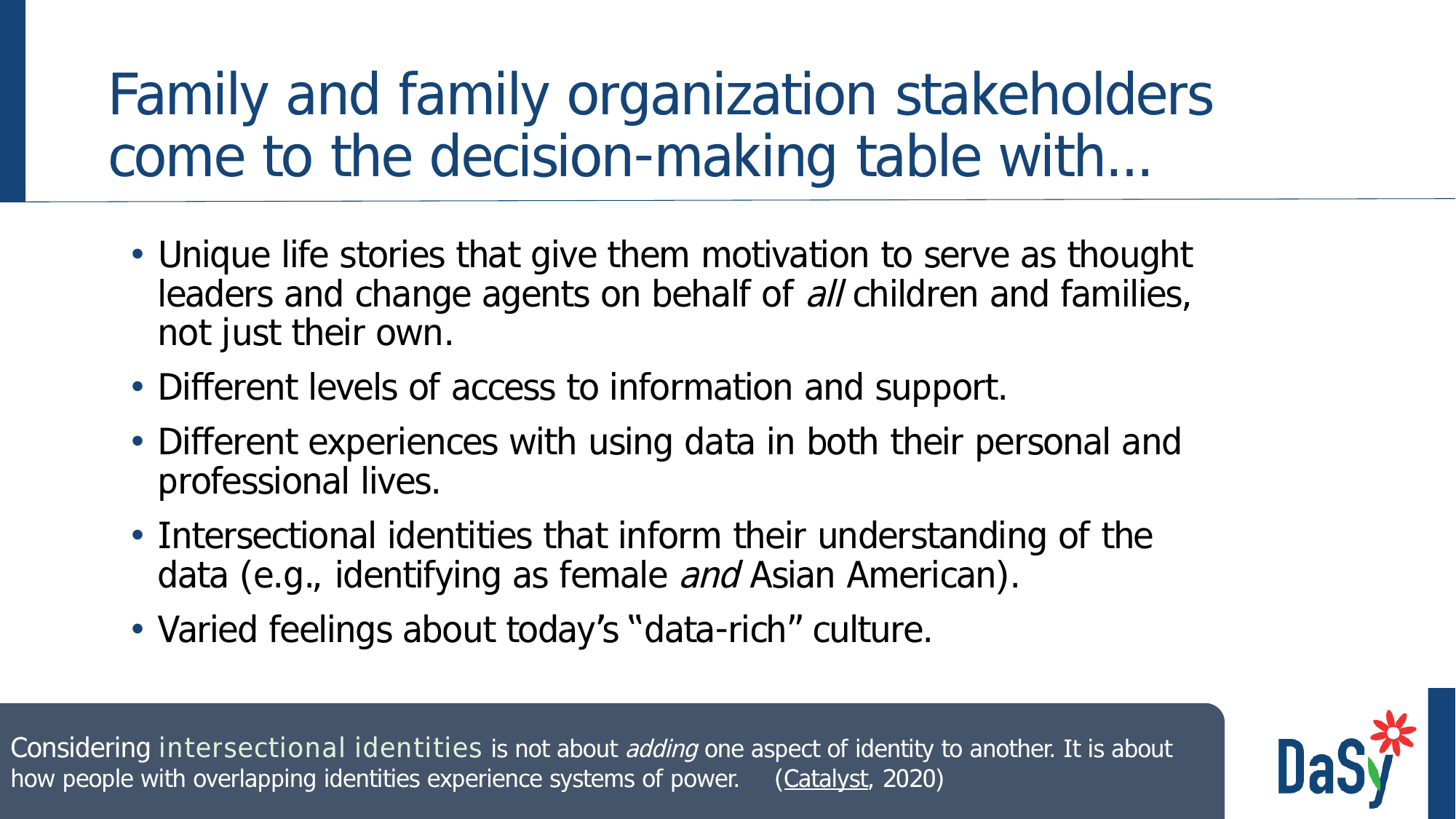

# Family and family organization stakeholders come to the decision-making table with…
Unique life stories that give them motivation to serve as thought leaders and change agents on behalf of all children and families, not just their own.
Different levels of access to information and support.
Different experiences with using data in both their personal and professional lives.
Intersectional identities that inform their understanding of the data (e.g., identifying as female and Asian American).
Varied feelings about today’s “data-rich” culture.
Considering intersectional identities is not about adding one aspect of identity to another. It is about how people with overlapping identities experience systems of power. 	(Catalyst, 2020)